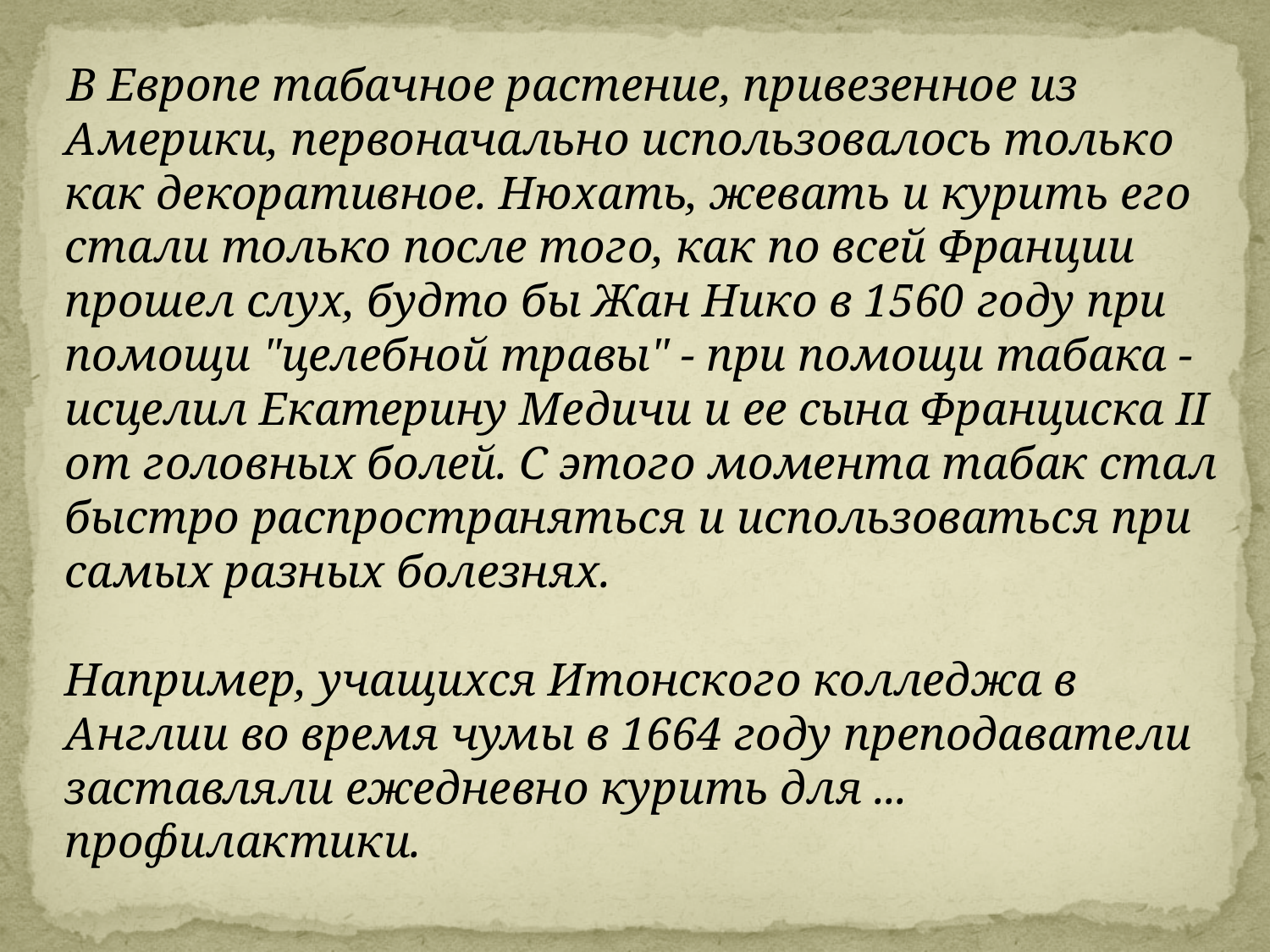

В Европе табачное растение, привезенное из Америки, первоначально использовалось только как декоративное. Нюхать, жевать и курить его стали только после того, как по всей Франции прошел слух, будто бы Жан Нико в 1560 году при помощи "целебной травы" - при помощи табака - исцелил Екатерину Медичи и ее сына Франциска II от головных болей. С этого момента табак стал быстро распространяться и использоваться при самых разных болезнях.
Например, учащихся Итонского колледжа в Англии во время чумы в 1664 году преподаватели заставляли ежедневно курить для ... профилактики.